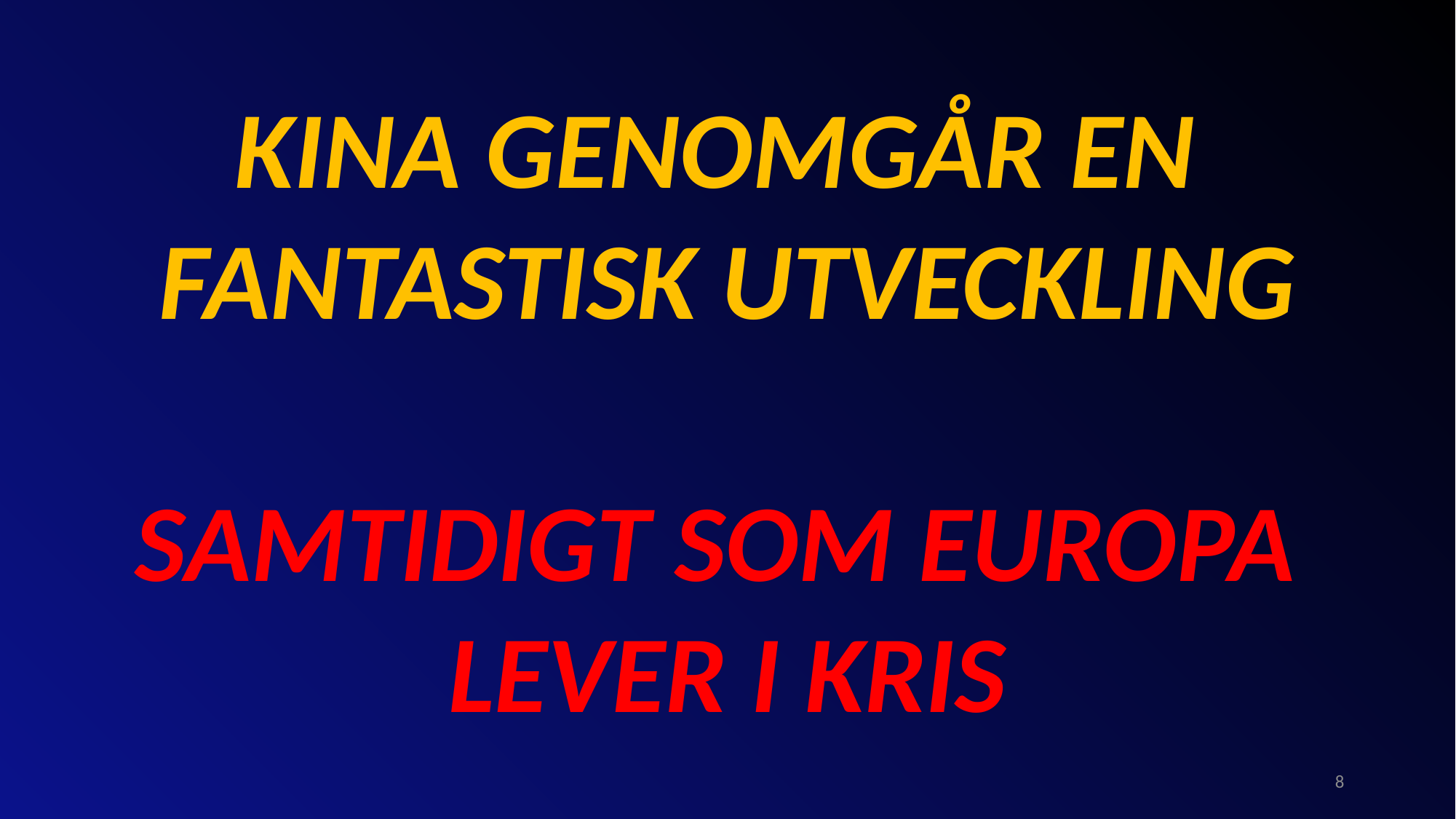

Kina genomgår en
fantastisk utveckling

Samtidigt som Europa
lever i kris
8